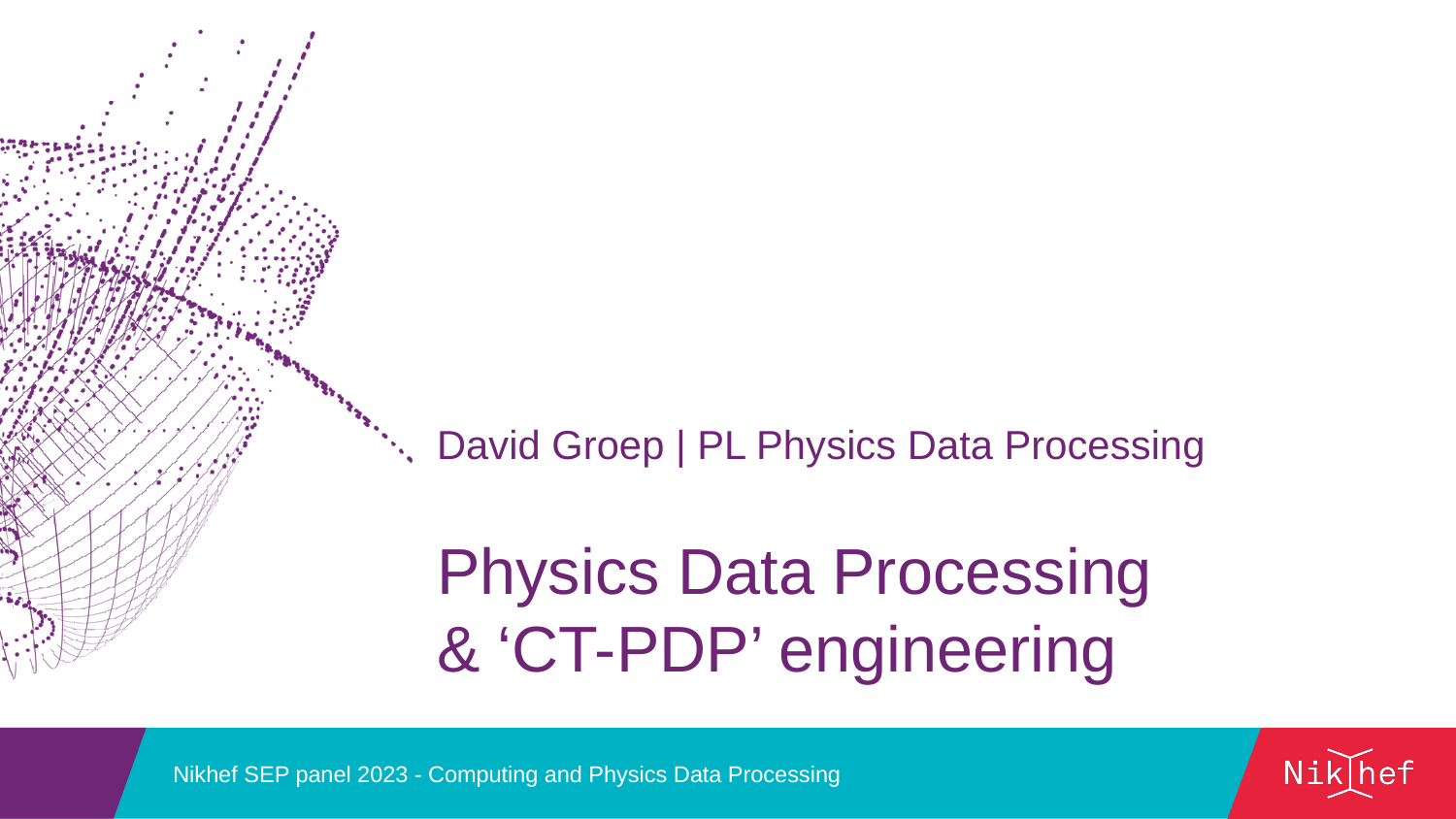

David Groep | PL Physics Data Processing
# Physics Data Processing & ‘CT-PDP’ engineering
Nikhef SEP panel 2023 - Computing and Physics Data Processing